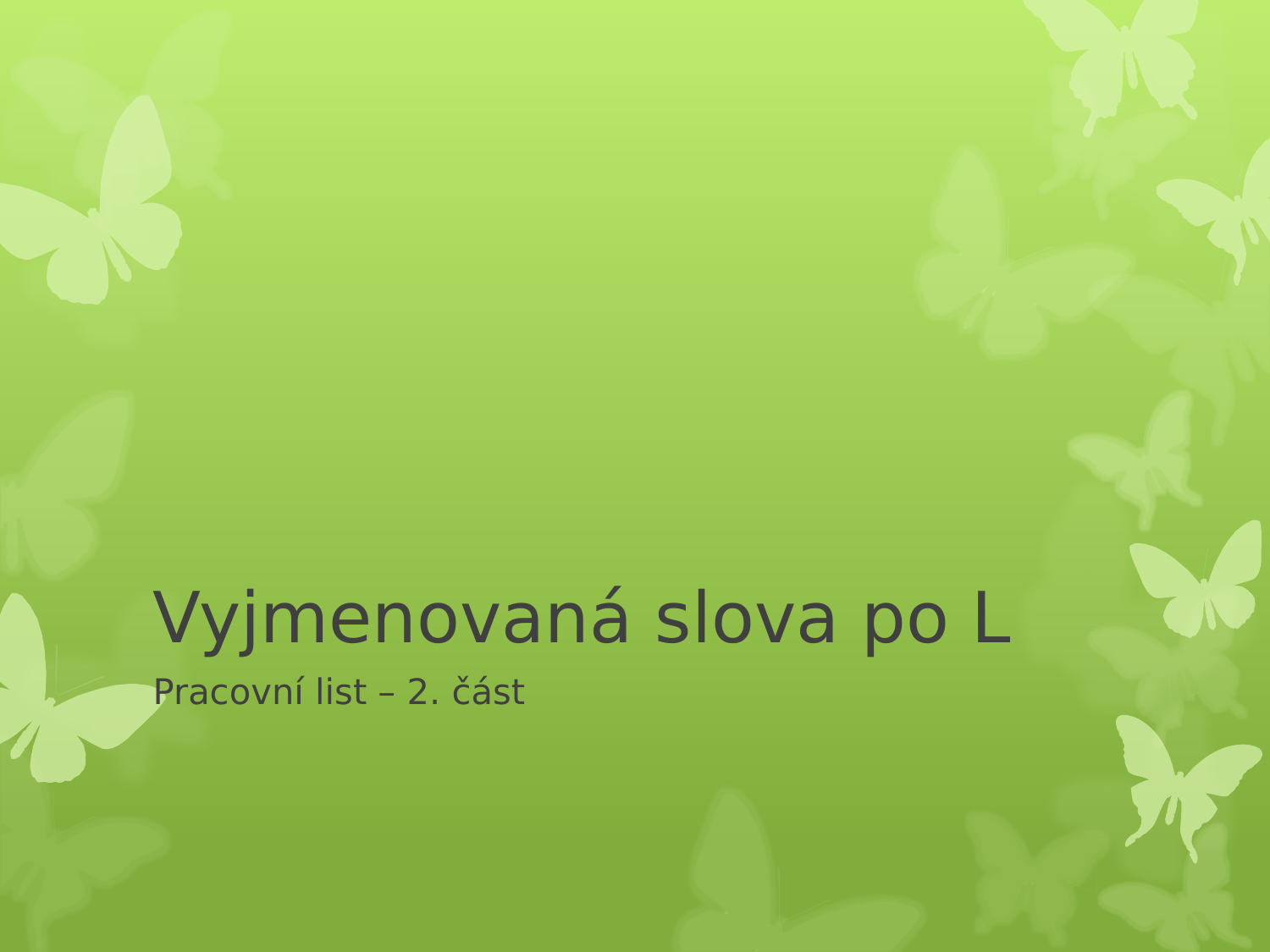

# Vyjmenovaná slova po L
Pracovní list – 2. část